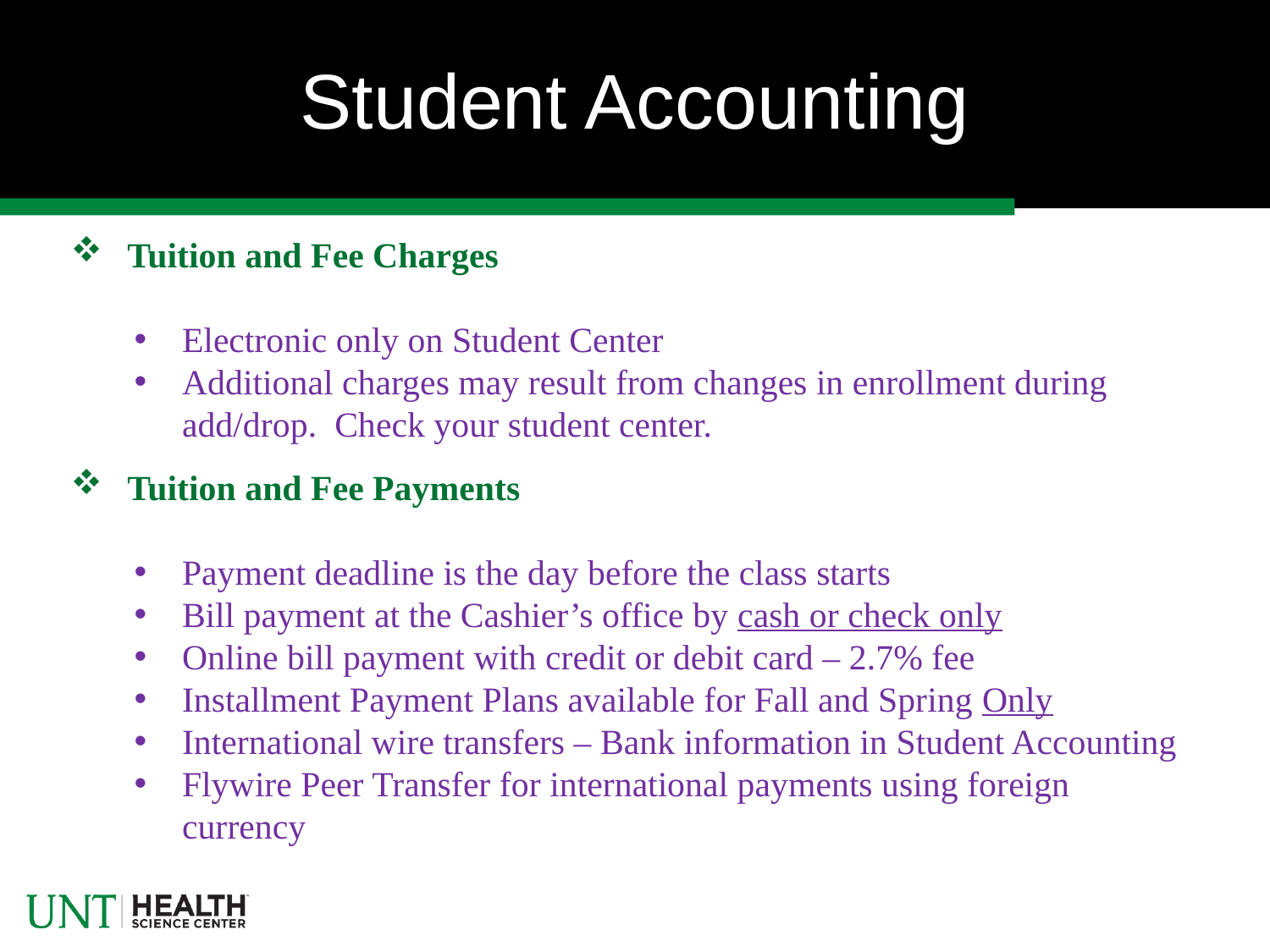

# Student Accounting
 Tuition and Fee Charges

Electronic only on Student Center
Additional charges may result from changes in enrollment during add/drop.  Check your student center.

 Tuition and Fee Payments

Payment deadline is the day before the class starts
Bill payment at the Cashier’s office by cash or check only
Online bill payment with credit or debit card – 2.7% fee
Installment Payment Plans available for Fall and Spring Only
International wire transfers – Bank information in Student Accounting
Flywire Peer Transfer for international payments using foreign currency